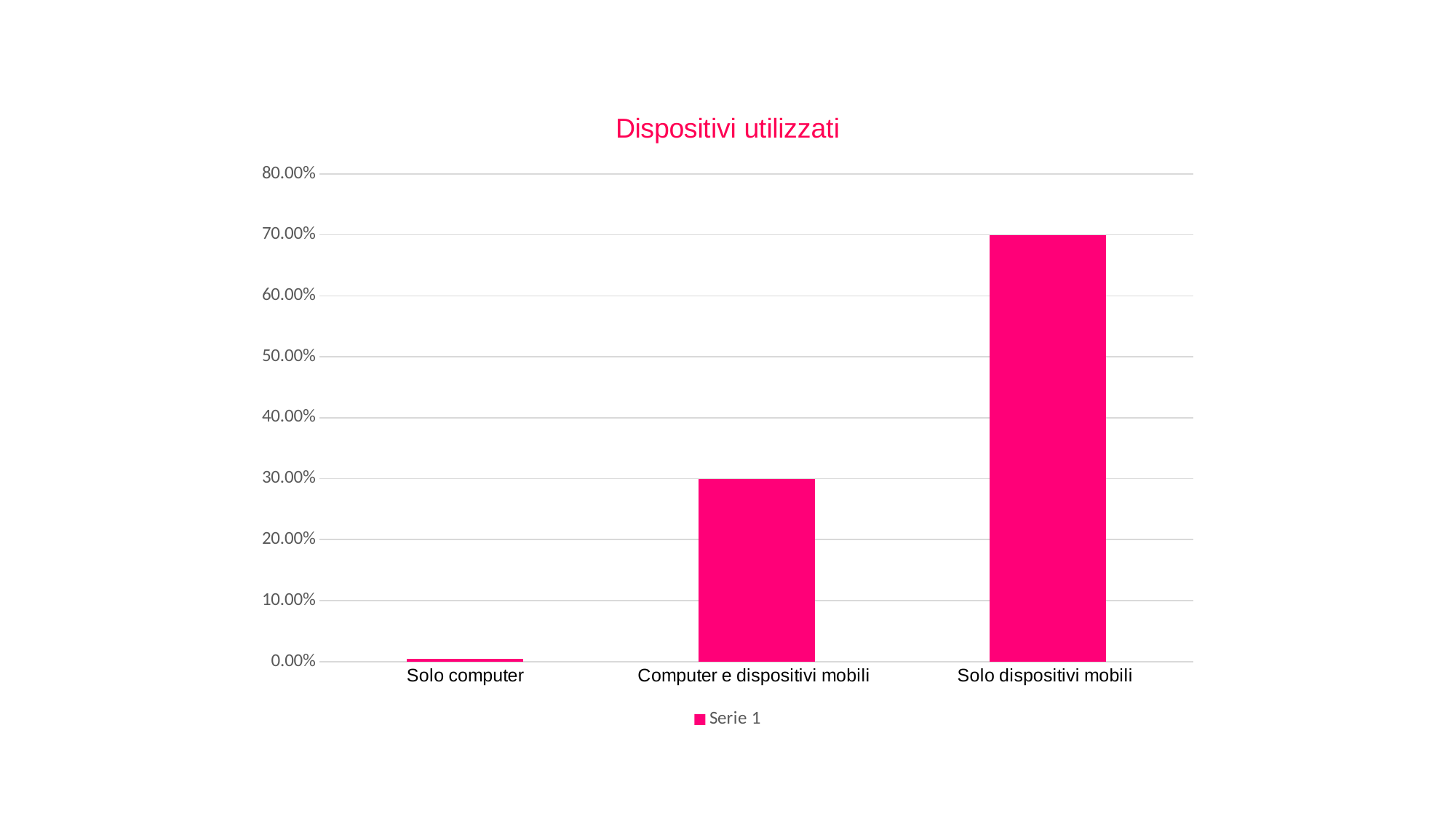

### Chart: Dispositivi utilizzati

| Category | Serie 1 |
|---|---|
| Solo computer | 0.004 |
| Computer e dispositivi mobili  | 0.3 |
| Solo dispositivi mobili  | 0.7 |